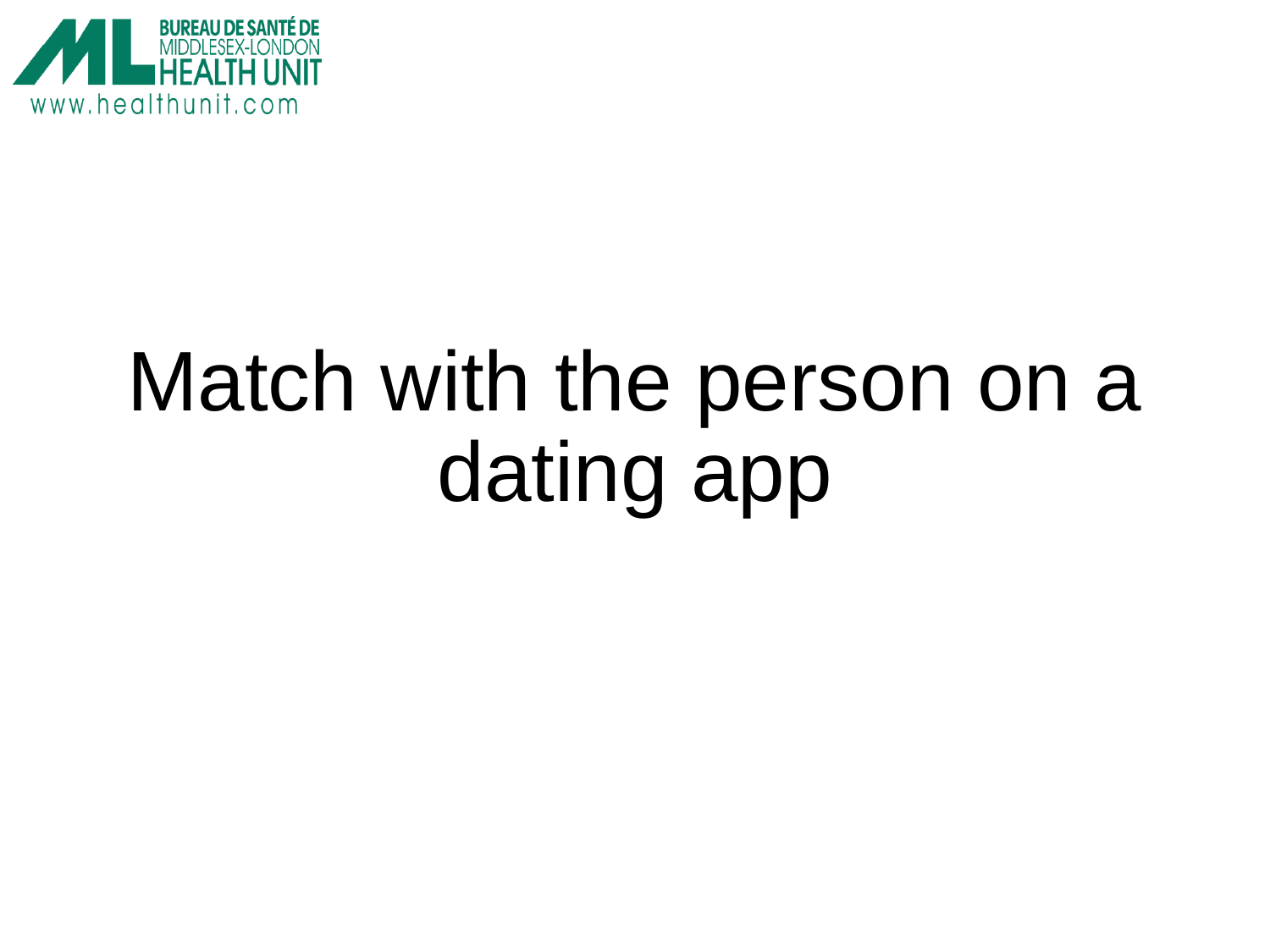

Match with the person on a dating app